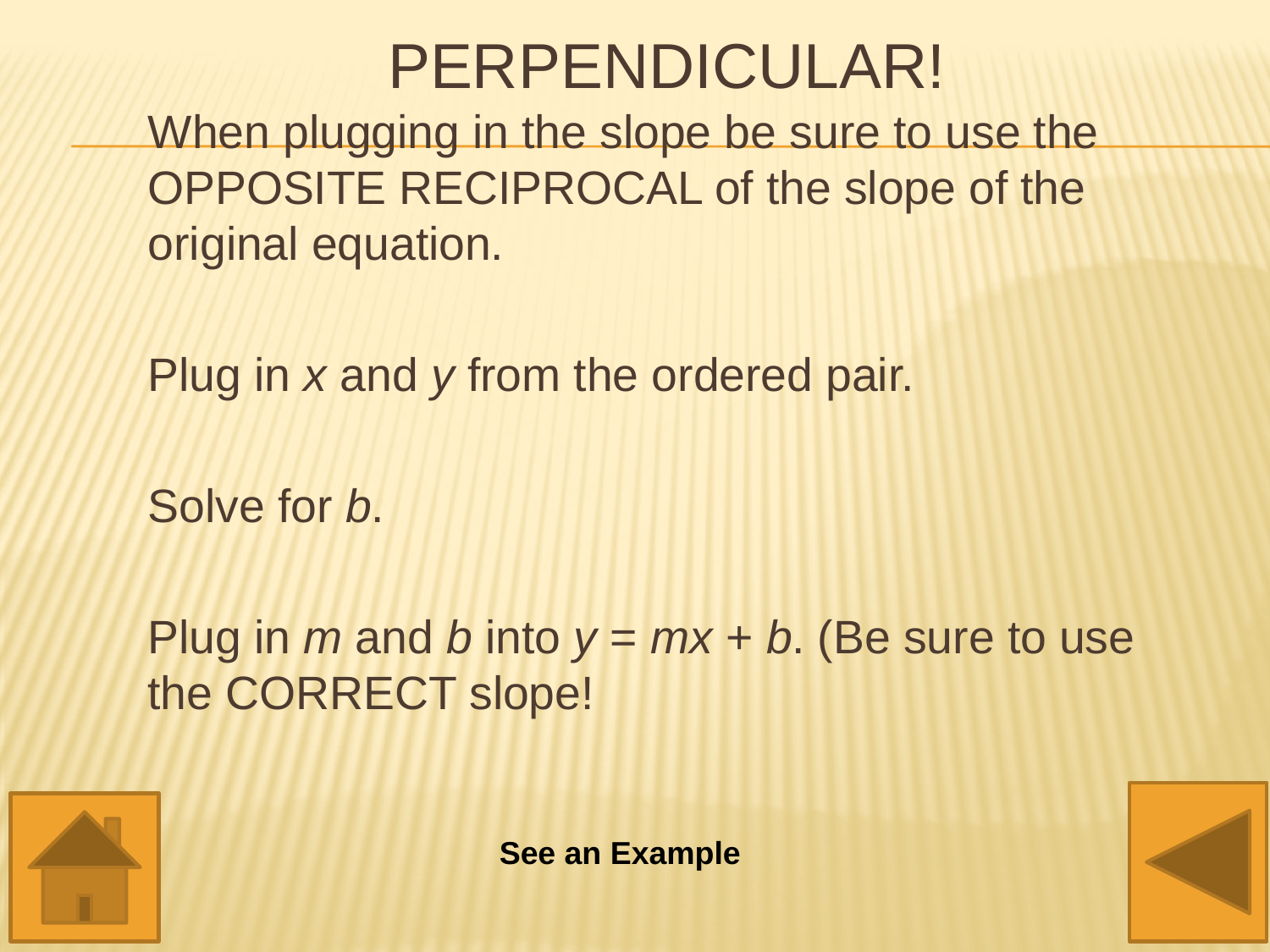

# PERPENDICULAR!
When plugging in the slope be sure to use the OPPOSITE RECIPROCAL of the slope of the original equation.

Plug in x and y from the ordered pair.

Solve for b.

Plug in m and b into y = mx + b. (Be sure to use the CORRECT slope!

See an Example